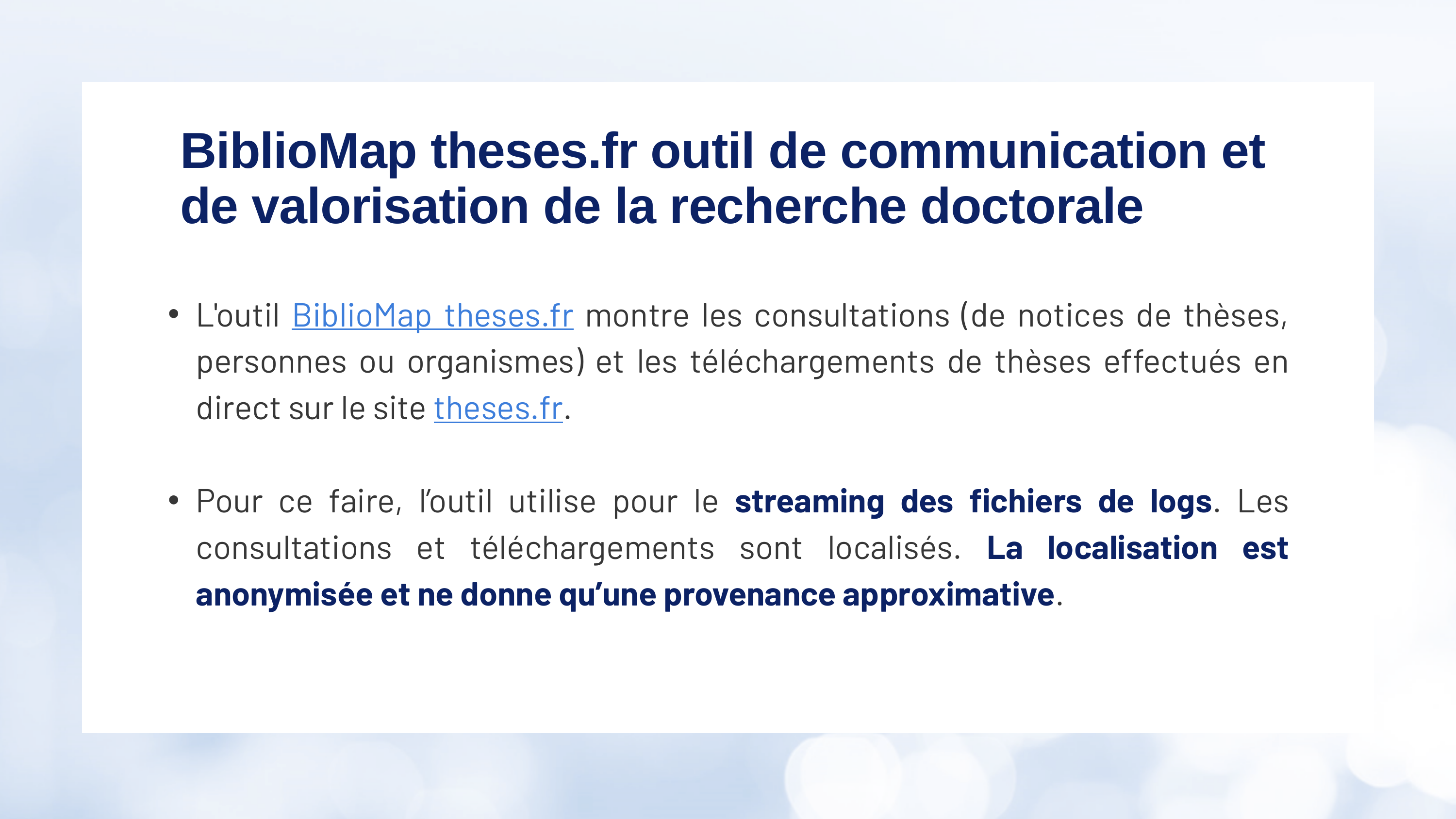

BiblioMap theses.fr outil de communication et de valorisation de la recherche doctorale
L'outil BiblioMap theses.fr montre les consultations (de notices de thèses, personnes ou organismes) et les téléchargements de thèses effectués en direct sur le site theses.fr.

Pour ce faire, l’outil utilise pour le streaming des fichiers de logs. Les consultations et téléchargements sont localisés. La localisation est anonymisée et ne donne qu’une provenance approximative.